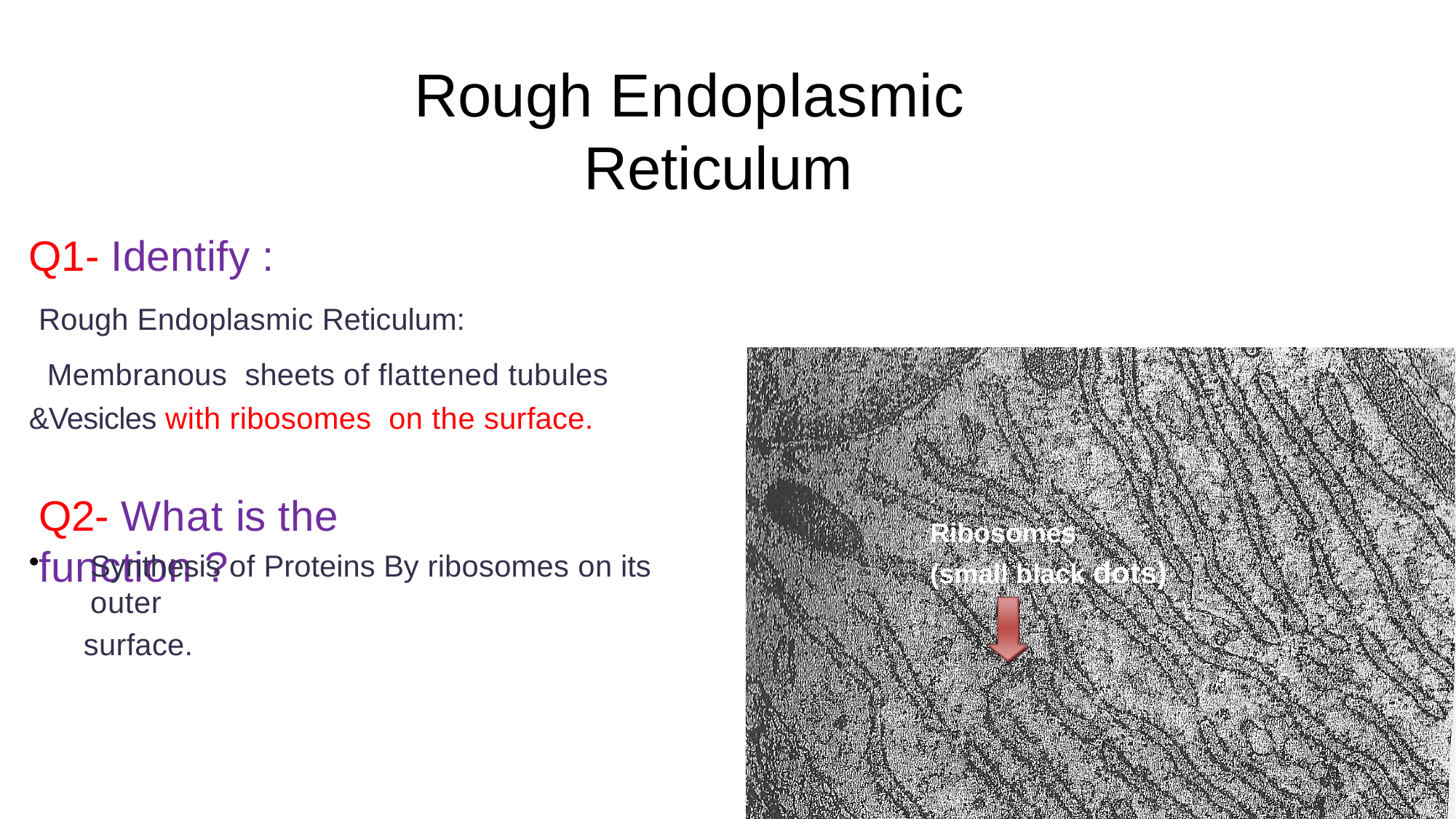

# Rough Endoplasmic
Reticulum
Q1- Identify :
Rough Endoplasmic Reticulum:
 Membranous  sheets of flattened tubules &Vesicles with ribosomes  on the surface.

Q2- What is the function ?
Ribosomes
(small black dots)
Synthesis of Proteins By ribosomes on its outer
surface.